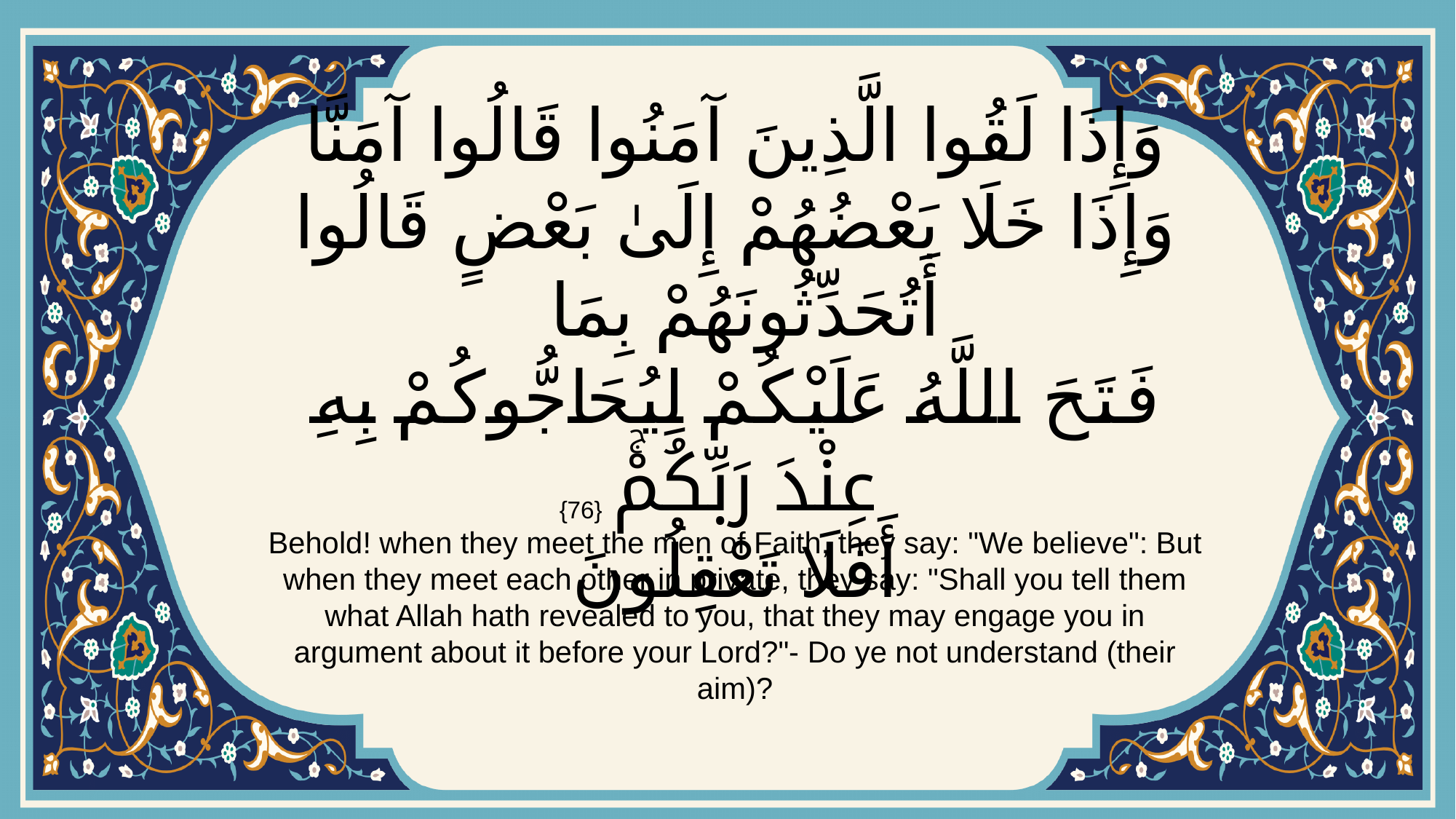

# وَإِذَا لَقُوا الَّذِينَ آمَنُوا قَالُوا آمَنَّا وَإِذَا خَلَا بَعْضُهُمْ إِلَىٰ بَعْضٍ قَالُوا أَتُحَدِّثُونَهُمْ بِمَا فَتَحَ اللَّهُ عَلَيْكُمْ لِيُحَاجُّوكُمْ بِهِ عِنْدَ رَبِّكُمْۚ أَفَلَا تَعْقِلُونَ
{76}
Behold! when they meet the men of Faith, they say: "We believe": But when they meet each other in private, they say: "Shall you tell them what Allah hath revealed to you, that they may engage you in argument about it before your Lord?"- Do ye not understand (their aim)?